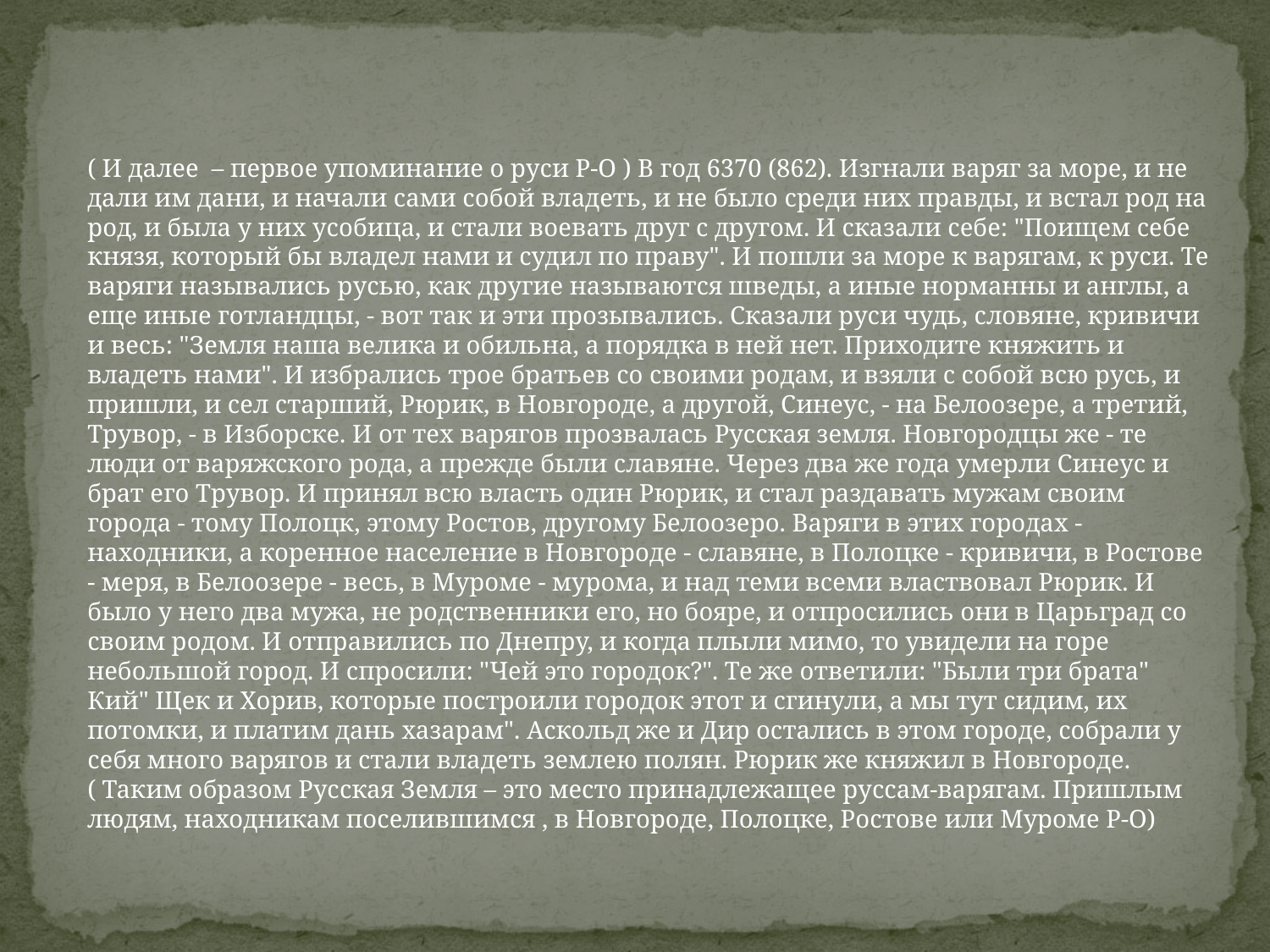

#
( И далее  – первое упоминание о руси P-O ) В год 6370 (862). Изгнали варяг за море, и не дали им дани, и начали сами собой владеть, и не было среди них правды, и встал род на род, и была у них усобица, и стали воевать друг с другом. И сказали себе: "Поищем себе князя, который бы владел нами и судил по праву". И пошли за море к варягам, к руси. Те варяги назывались русью, как другие называются шведы, а иные норманны и англы, а еще иные готландцы, - вот так и эти прозывались. Сказали руси чудь, словяне, кривичи и весь: "Земля наша велика и обильна, а порядка в ней нет. Приходите княжить и владеть нами". И избрались трое братьев со своими родам, и взяли с собой всю русь, и пришли, и сел старший, Рюрик, в Новгороде, а другой, Синеус, - на Белоозере, а третий, Трувор, - в Изборске. И от тех варягов прозвалась Русская земля. Новгородцы же - те люди от варяжского рода, а прежде были славяне. Через два же года умерли Синеус и брат его Трувор. И принял всю власть один Рюрик, и стал раздавать мужам своим города - тому Полоцк, этому Ростов, другому Белоозеро. Варяги в этих городах - находники, а коренное население в Новгороде - славяне, в Полоцке - кривичи, в Ростове - меря, в Белоозере - весь, в Муроме - мурома, и над теми всеми властвовал Рюрик. И было у него два мужа, не родственники его, но бояре, и отпросились они в Царьград со своим родом. И отправились по Днепру, и когда плыли мимо, то увидели на горе небольшой город. И спросили: "Чей это городок?". Те же ответили: "Были три брата" Кий" Щек и Хорив, которые построили городок этот и сгинули, а мы тут сидим, их потомки, и платим дань хазарам". Аскольд же и Дир остались в этом городе, собрали у себя много варягов и стали владеть землею полян. Рюрик же княжил в Новгороде. ( Таким образом Русская Земля – это место принадлежащее руссам-варягам. Пришлым людям, находникам поселившимся , в Новгороде, Полоцке, Ростове или Муроме P-O)